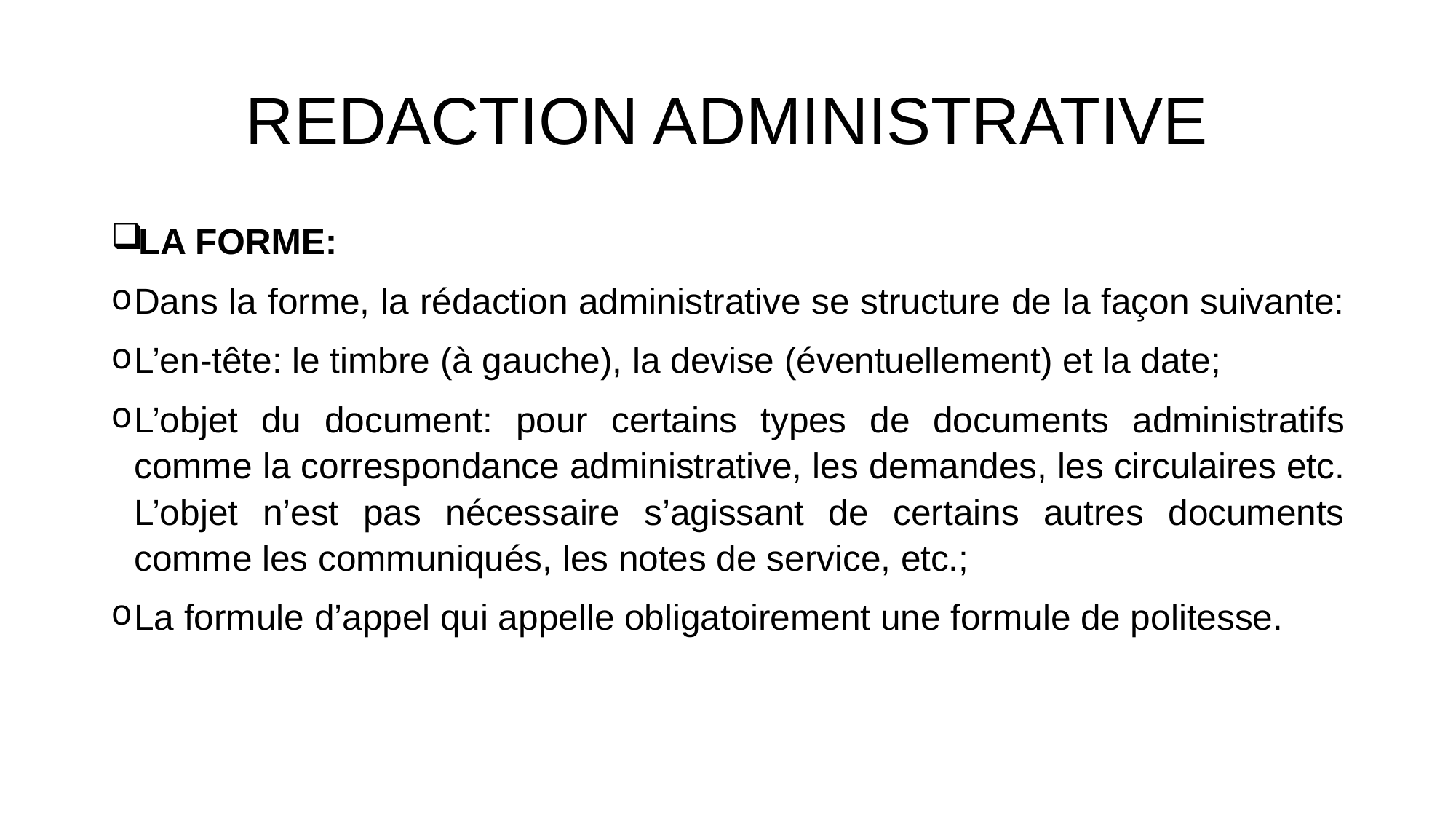

# REDACTION ADMINISTRATIVE
LA FORME:
Dans la forme, la rédaction administrative se structure de la façon suivante:
L’en-tête: le timbre (à gauche), la devise (éventuellement) et la date;
L’objet du document: pour certains types de documents administratifs comme la correspondance administrative, les demandes, les circulaires etc. L’objet n’est pas nécessaire s’agissant de certains autres documents comme les communiqués, les notes de service, etc.;
La formule d’appel qui appelle obligatoirement une formule de politesse.